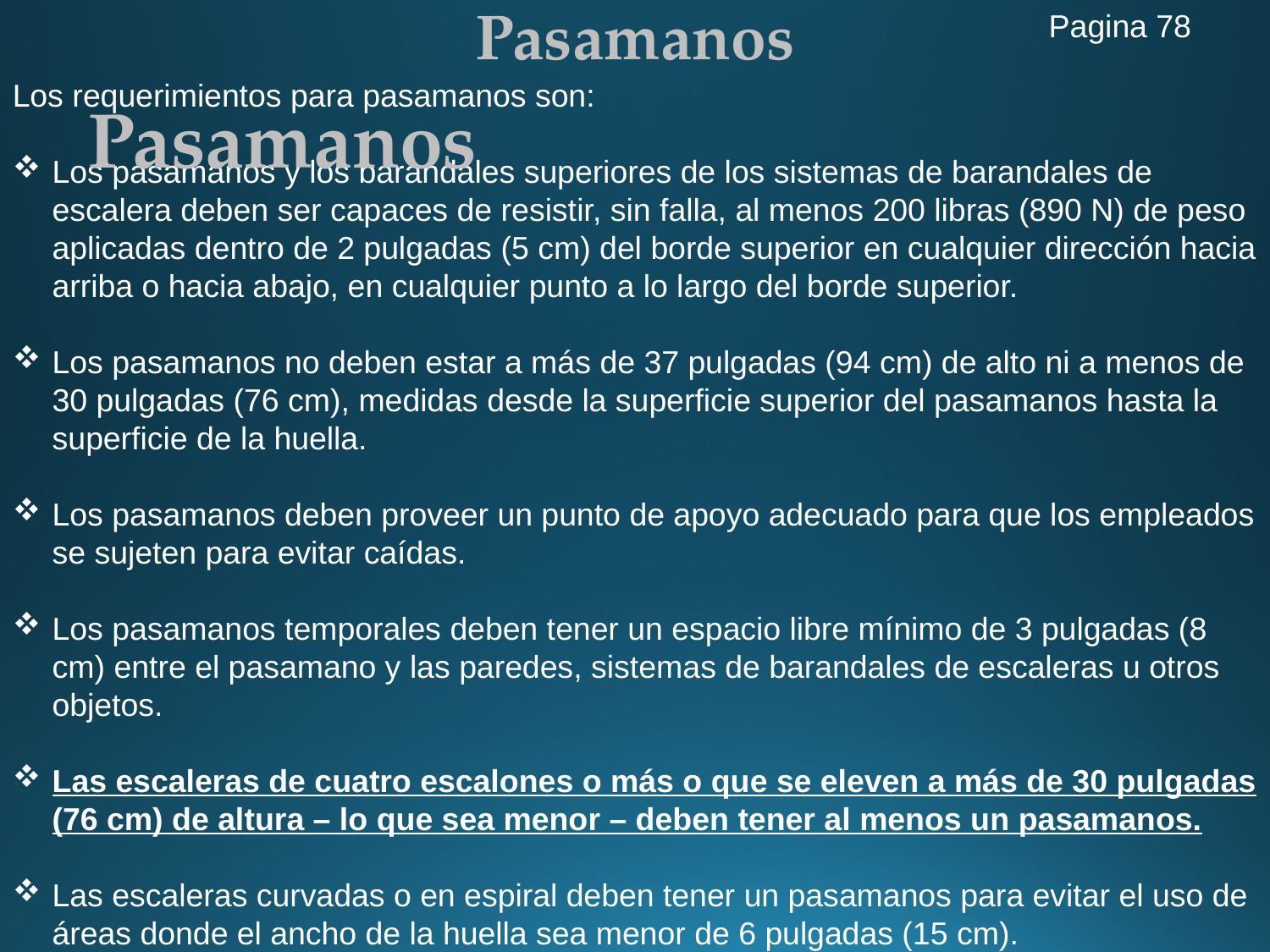

Pasamanos
Pagina 78
# Pasamanos
Los requerimientos para pasamanos son:

Los pasamanos y los barandales superiores de los sistemas de barandales de escalera deben ser capaces de resistir, sin falla, al menos 200 libras (890 N) de peso aplicadas dentro de 2 pulgadas (5 cm) del borde superior en cualquier dirección hacia arriba o hacia abajo, en cualquier punto a lo largo del borde superior.

Los pasamanos no deben estar a más de 37 pulgadas (94 cm) de alto ni a menos de 30 pulgadas (76 cm), medidas desde la superficie superior del pasamanos hasta la superficie de la huella.

Los pasamanos deben proveer un punto de apoyo adecuado para que los empleados se sujeten para evitar caídas.

Los pasamanos temporales deben tener un espacio libre mínimo de 3 pulgadas (8 cm) entre el pasamano y las paredes, sistemas de barandales de escaleras u otros objetos.

Las escaleras de cuatro escalones o más o que se eleven a más de 30 pulgadas (76 cm) de altura – lo que sea menor – deben tener al menos un pasamanos.

Las escaleras curvadas o en espiral deben tener un pasamanos para evitar el uso de áreas donde el ancho de la huella sea menor de 6 pulgadas (15 cm).